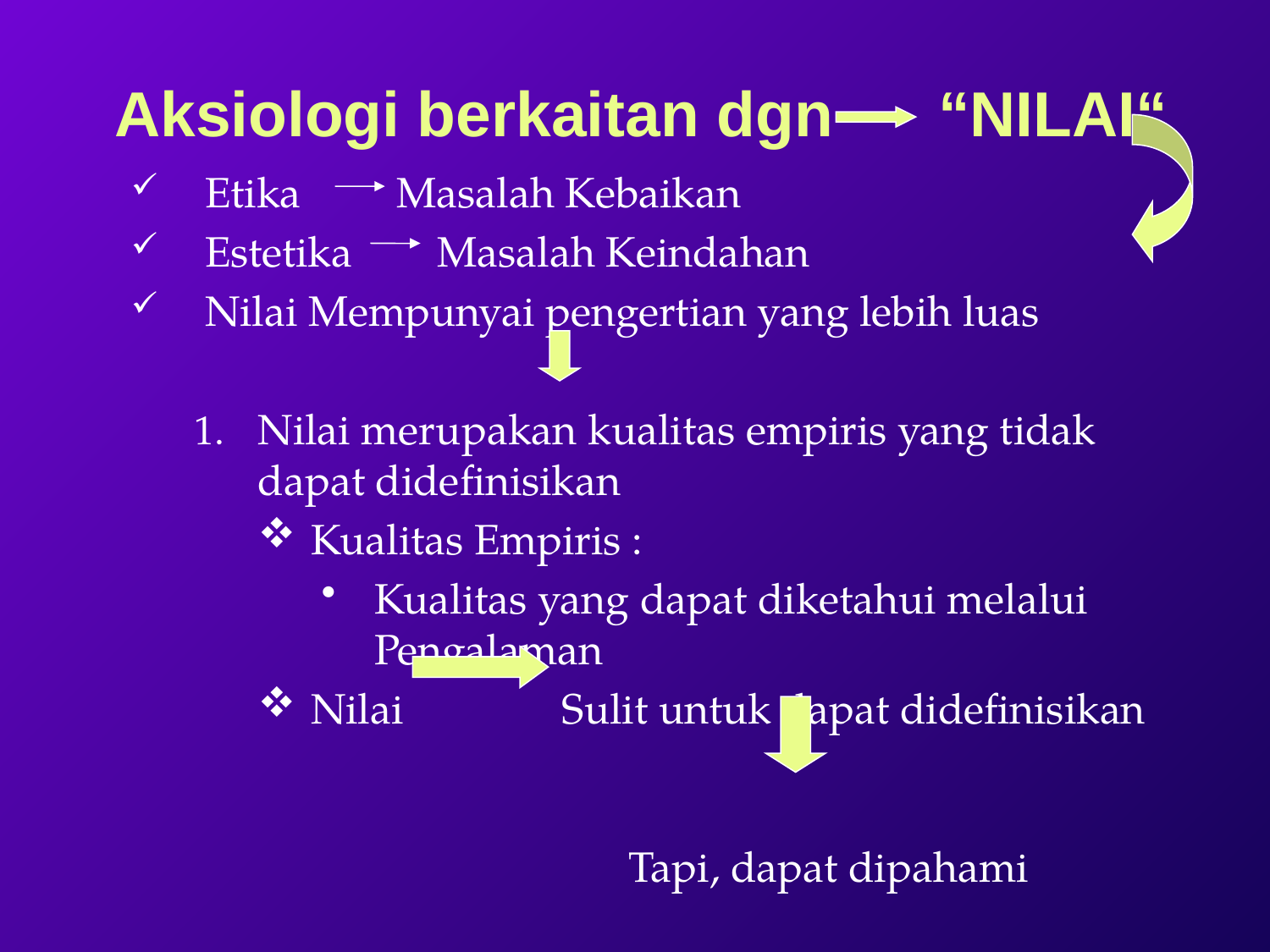

# Aksiologi berkaitan dgn      “NILAI“

Etika         Masalah Kebaikan
Estetika        Masalah Keindahan
Nilai Mempunyai pengertian yang lebih luas

Nilai merupakan kualitas empiris yang tidak dapat didefinisikan
Kualitas Empiris :
Kualitas yang dapat diketahui melalui Pengalaman
Nilai               Sulit untuk dapat didefinisikan

			Tapi, dapat dipahami